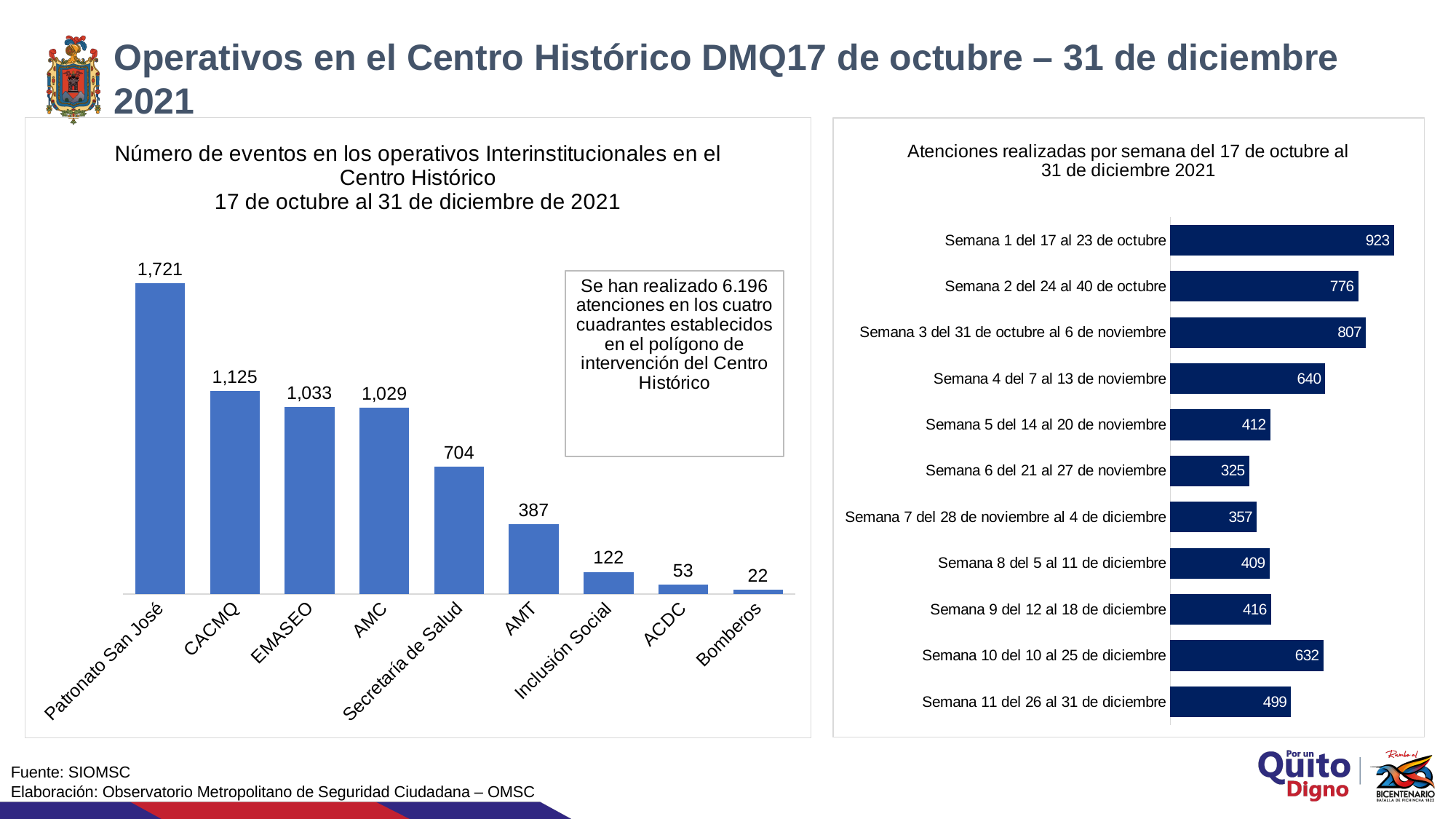

Operativos en el Centro Histórico DMQ17 de octubre – 31 de diciembre 2021

### Chart: Atenciones realizadas por semana del 17 de octubre al 31 de diciembre 2021

| Category |  |
|---|---|
| Semana 11 del 26 al 31 de diciembre | 499.0 |
| Semana 10 del 10 al 25 de diciembre | 632.0 |
| Semana 9 del 12 al 18 de diciembre | 416.0 |
| Semana 8 del 5 al 11 de diciembre | 409.0 |
| Semana 7 del 28 de noviembre al 4 de diciembre | 357.0 |
| Semana 6 del 21 al 27 de noviembre | 325.0 |
| Semana 5 del 14 al 20 de noviembre | 412.0 |
| Semana 4 del 7 al 13 de noviembre | 640.0 |
| Semana 3 del 31 de octubre al 6 de noviembre | 807.0 |
| Semana 2 del 24 al 40 de octubre | 776.0 |
| Semana 1 del 17 al 23 de octubre | 923.0 |

### Chart: Número de eventos en los operativos Interinstitucionales en el Centro Histórico
17 de octubre al 31 de diciembre de 2021

| Category |  |
|---|---|
| Patronato San José | 1721.0 |
| CACMQ | 1125.0 |
| EMASEO | 1033.0 |
| AMC | 1029.0 |
| Secretaría de Salud | 704.0 |
| AMT | 387.0 |
| Inclusión Social | 122.0 |
| ACDC | 53.0 |
| Bomberos | 22.0 |
Fuente: SIOMSC
Elaboración: Observatorio Metropolitano de Seguridad Ciudadana – OMSC